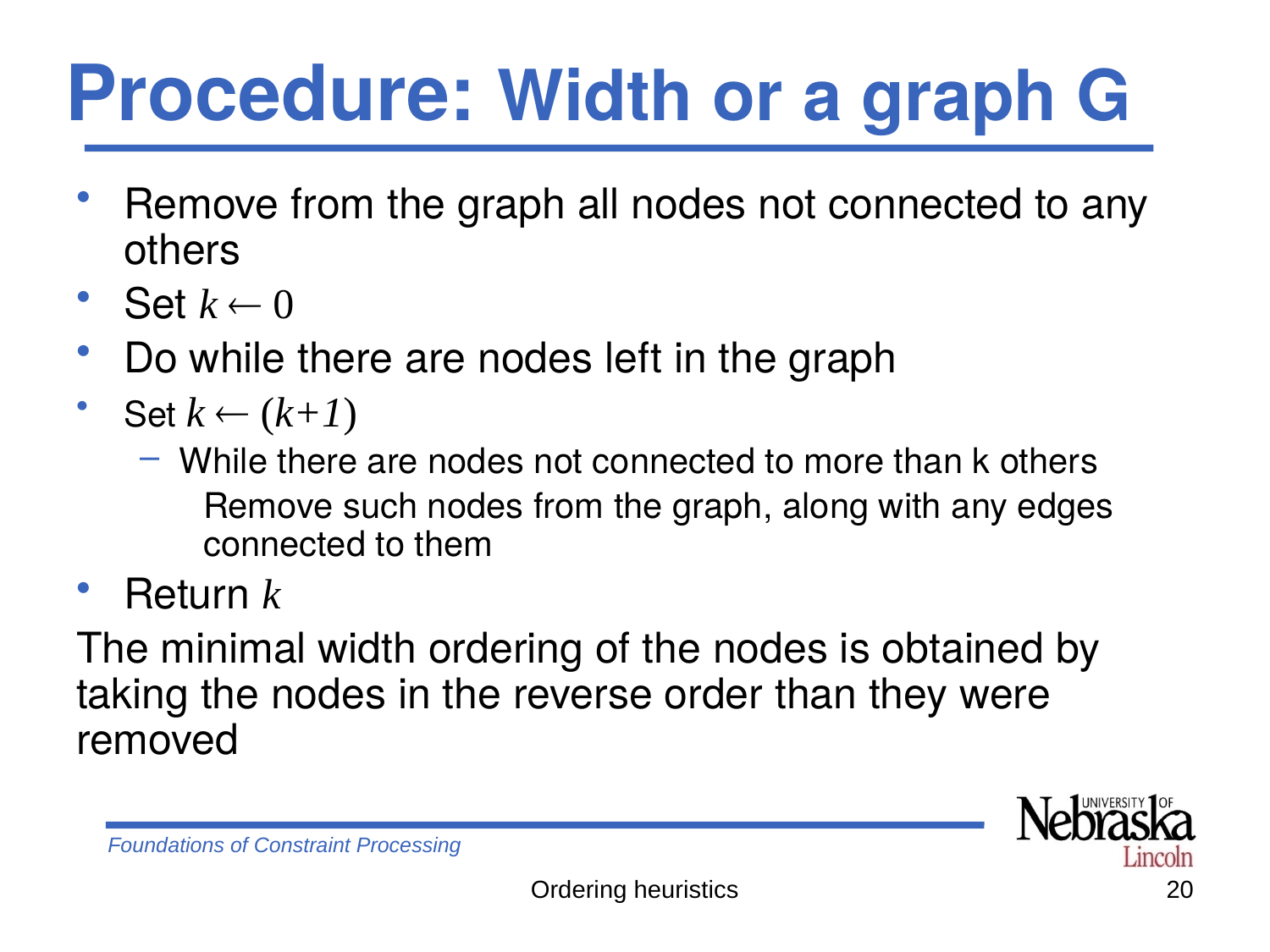

# Procedure: Width or a graph G
Remove from the graph all nodes not connected to any others
Set k ← 0
Do while there are nodes left in the graph
Set k ← (k+1)
While there are nodes not connected to more than k others
Remove such nodes from the graph, along with any edges connected to them
Return k
The minimal width ordering of the nodes is obtained by taking the nodes in the reverse order than they were removed
Ordering heuristics
20